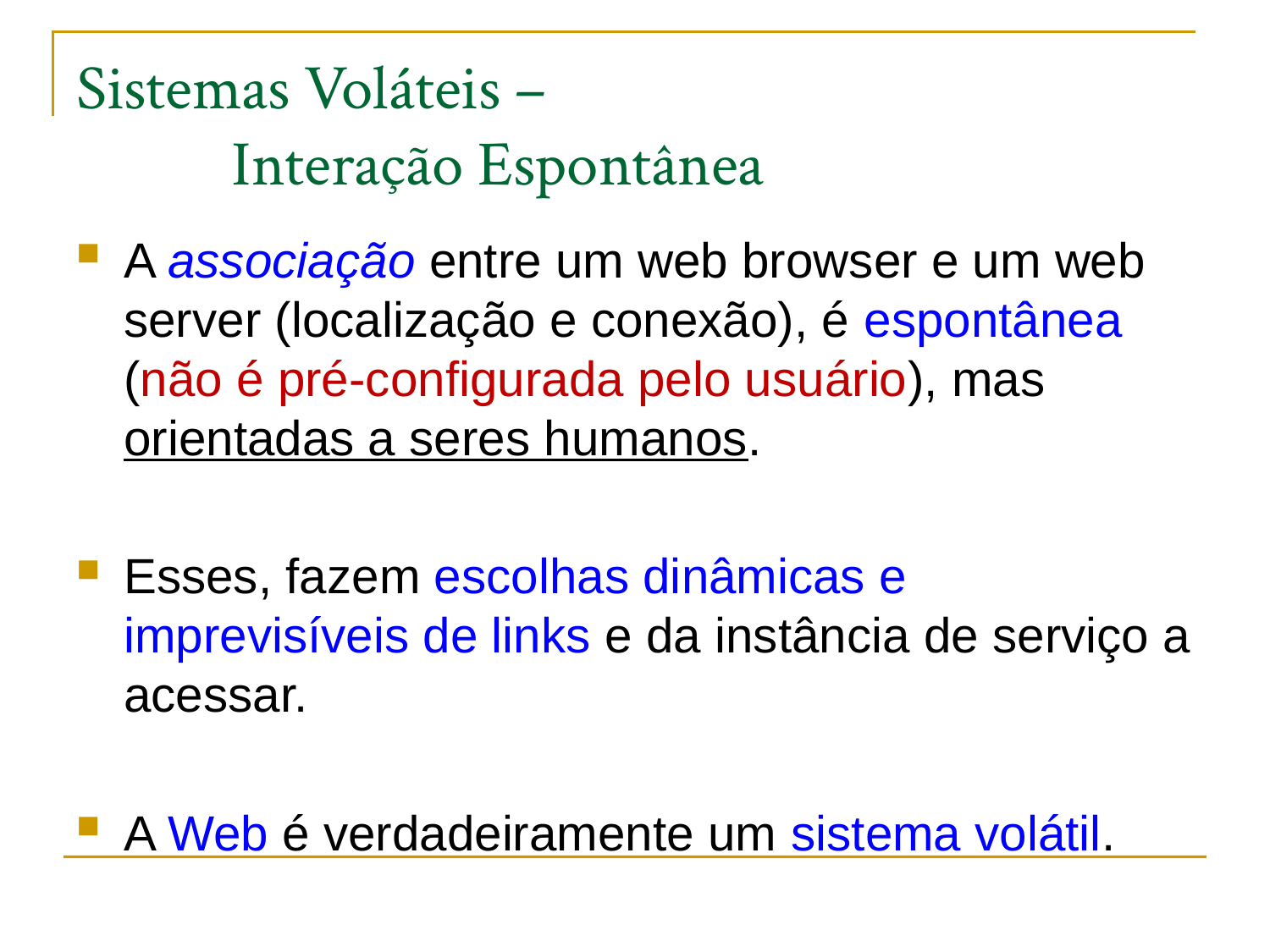

# Sistemas Voláteis – Interação Espontânea
A associação entre um web browser e um web server (localização e conexão), é espontânea (não é pré-configurada pelo usuário), mas orientadas a seres humanos.

Esses, fazem escolhas dinâmicas e imprevisíveis de links e da instância de serviço a acessar.

A Web é verdadeiramente um sistema volátil.